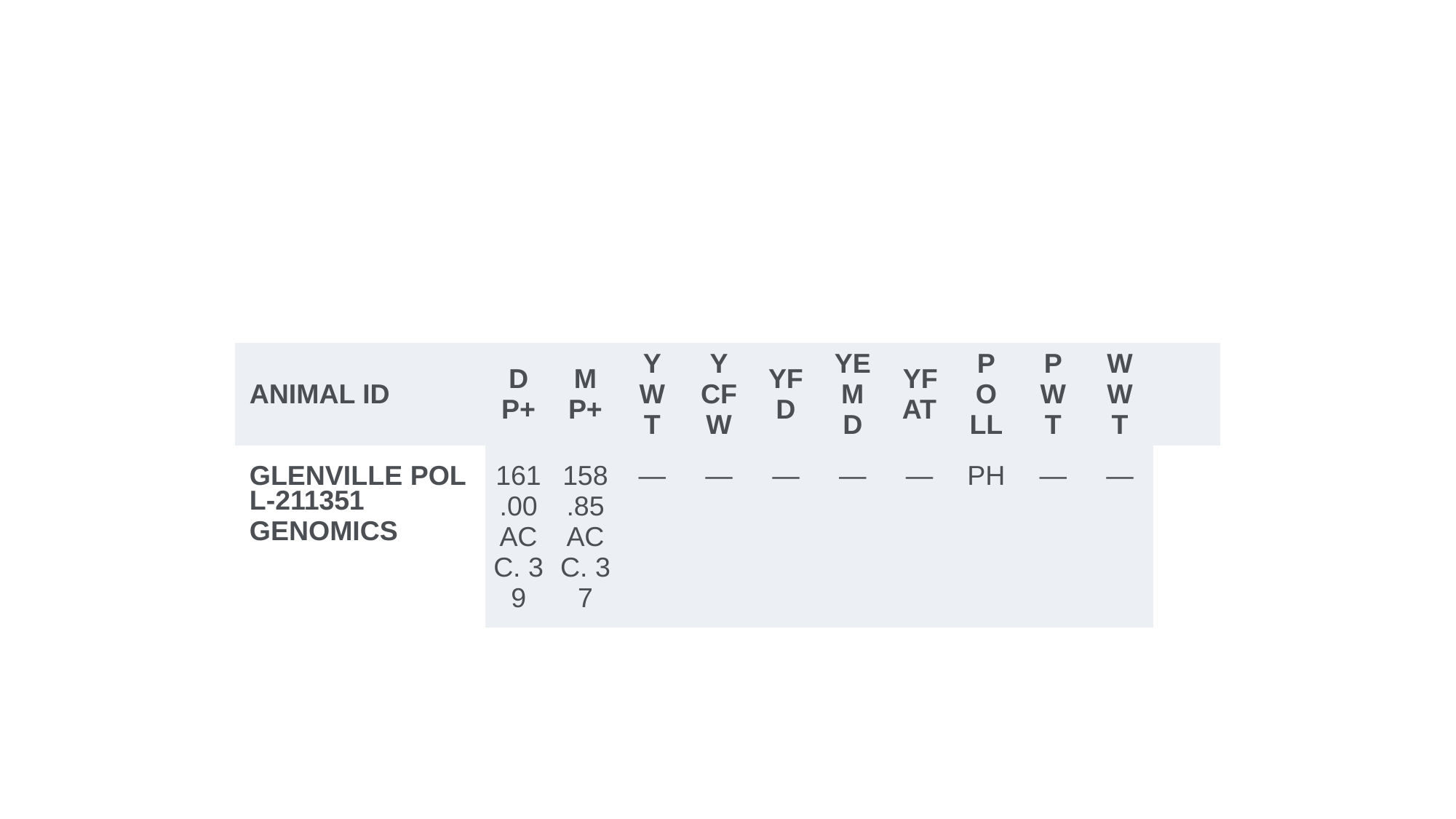

#
| ANIMAL ID | DP+ | MP+ | YWT | YCFW | YFD | YEMD | YFAT | POLL | PWT | WWT |  |
| --- | --- | --- | --- | --- | --- | --- | --- | --- | --- | --- | --- |
| GLENVILLE POLL-211351GENOMICS | 161.00 ACC. 39 | 158.85 ACC. 37 | — | — | — | — | — | PH | — | — |  |